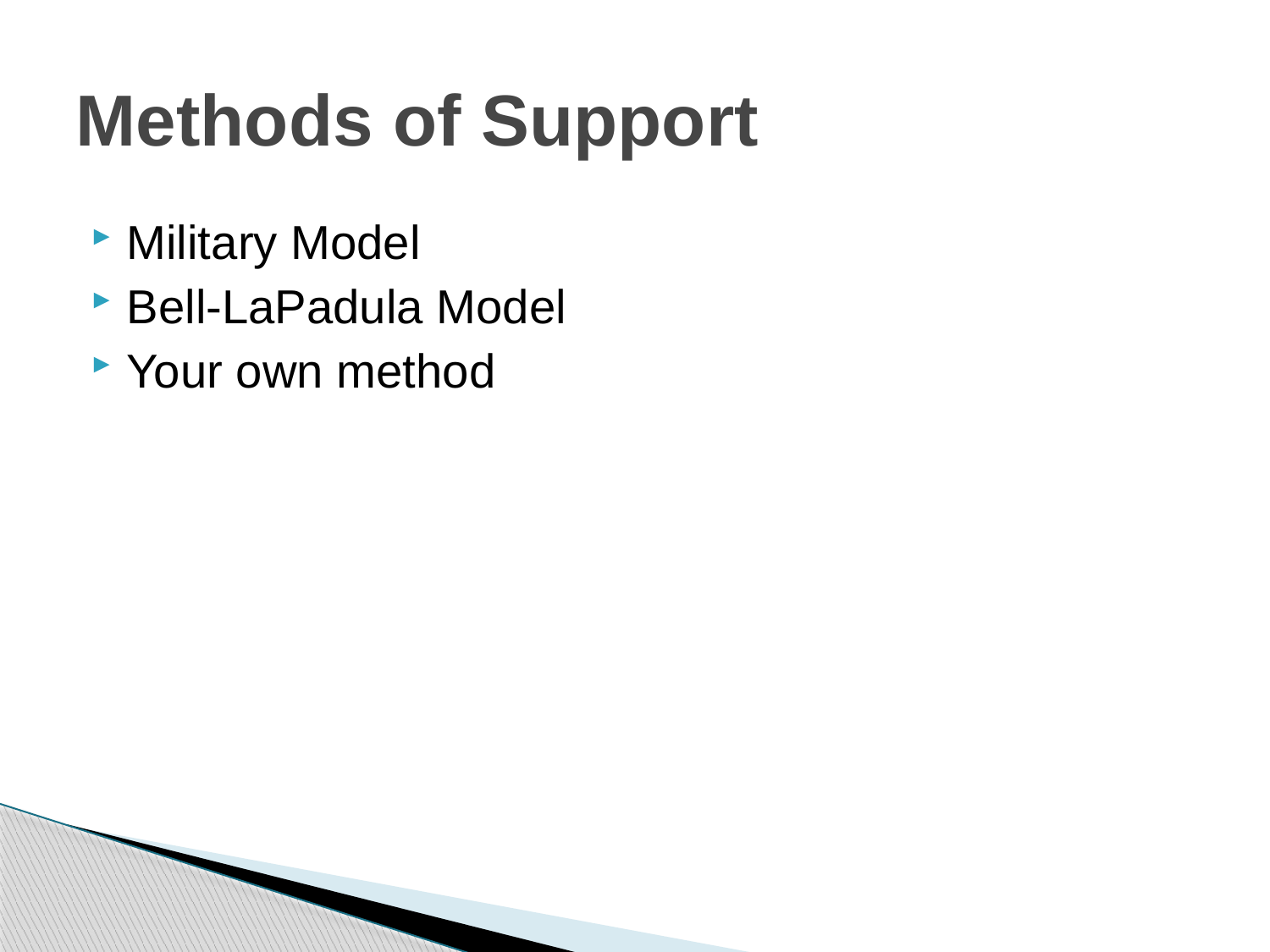

# Methods of Support
Military Model
Bell-LaPadula Model
Your own method